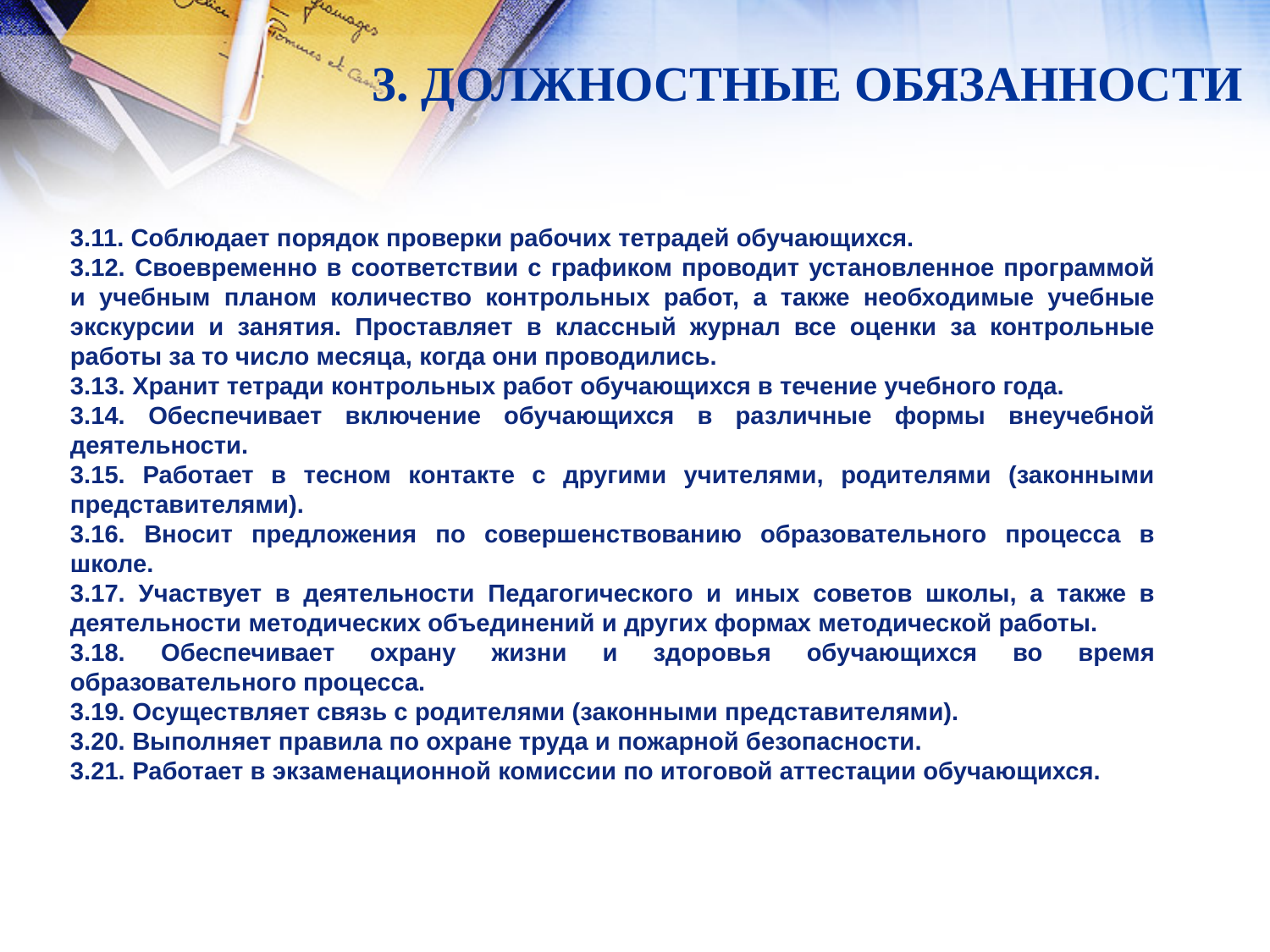

# 3. ДОЛЖНОСТНЫЕ ОБЯЗАННОСТИ

3.11. Соблюдает порядок проверки рабочих тетрадей обучающихся.
3.12. Своевременно в соответствии с графиком проводит установленное программой и учебным планом количество контрольных работ, а также необходимые учебные экскурсии и занятия. Проставляет в классный журнал все оценки за контрольные работы за то число месяца, когда они проводились.
3.13. Хранит тетради контрольных работ обучающихся в течение учебного года.
3.14. Обеспечивает включение обучающихся в различные формы внеучебной деятельности.
3.15. Работает в тесном контакте с другими учителями, родителями (законными представителями).
3.16. Вносит предложения по совершенствованию образовательного процесса в школе.
3.17. Участвует в деятельности Педагогического и иных советов школы, а также в деятельности методических объединений и других формах методической работы.
3.18. Обеспечивает охрану жизни и здоровья обучающихся во время образовательного процесса.
3.19. Осуществляет связь с родителями (законными представителями).
3.20. Выполняет правила по охране труда и пожарной безопасности.
3.21. Работает в экзаменационной комиссии по итоговой аттестации обучающихся.